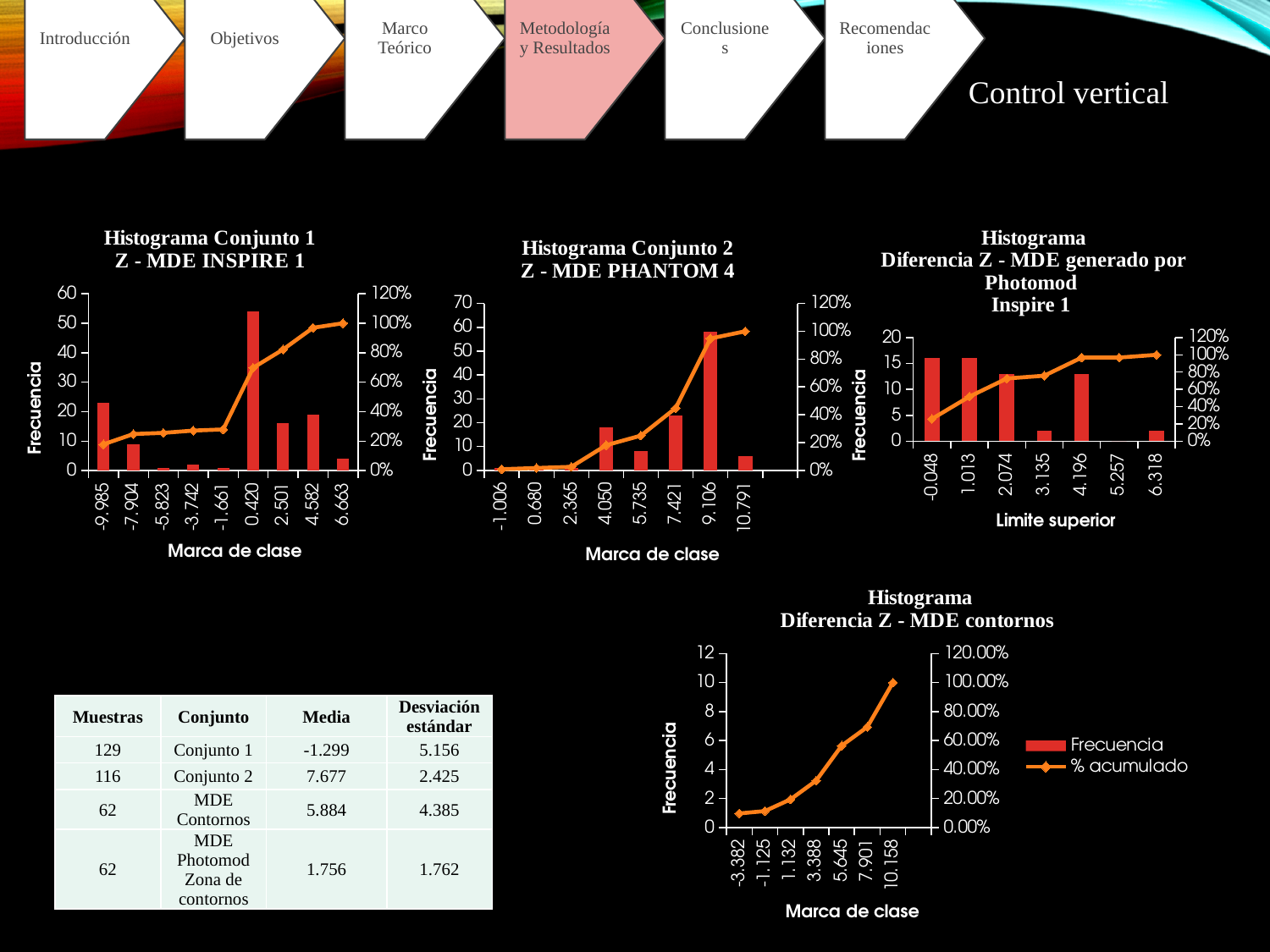

Introducción
Marco Teórico
Metodología y Resultados
Conclusiones
Objetivos
Recomendaciones
Control vertical

### Chart: Histograma Conjunto 1
Z - MDE INSPIRE 1

| Category |  |  |
|---|---|---|
| -9.9845865166766501 | 23.0 | 0.17829457364341086 |
| -7.9036813500100225 | 9.0 | 0.24806201550387597 |
| -5.8227761833433958 | 1.0 | 0.2558139534883721 |
| -3.741871016676769 | 2.0 | 0.2713178294573643 |
| -1.6609658500101423 | 1.0 | 0.27906976744186046 |
| 0.41993931665648443 | 54.0 | 0.6976744186046512 |
| 2.5008444833231112 | 16.0 | 0.8217054263565892 |
| 4.5817496499897379 | 19.0 | 0.9689922480620154 |
| 6.6626548166563646 | 4.0 | 1.0 |

### Chart:  Histograma Diferencia Z - MDE generado por Photomod Inspire 1

| Category |  |  |
|---|---|---|
| -4.843020714361046E-2 | 16.0 | 0.25806451612903225 |
| 1.0125725785692339 | 16.0 | 0.5161290322580645 |
| 2.0735753642820782 | 13.0 | 0.7258064516129032 |
| 3.1345781499949226 | 2.0 | 0.7580645161290323 |
| 4.1955809357077669 | 13.0 | 0.967741935483871 |
| 5.2565837214206113 | 0.0 | 0.967741935483871 |
| 6.3175865071334556 | 2.0 | 1.0 |

### Chart: Histograma Conjunto 2
Z - MDE PHANTOM 4

| Category |  |  |
|---|---|---|
| -1.0055552937404855 | 1.0 | 0.008620689655172414 |
| 0.67968957875825708 | 1.0 | 0.017241379310344827 |
| 2.3649344512569996 | 1.0 | 0.02586206896551724 |
| 4.0501793237557422 | 18.0 | 0.1810344827586207 |
| 5.7354241962544847 | 8.0 | 0.25 |
| 7.4206690687532273 | 23.0 | 0.4482758620689655 |
| 9.1059139412519698 | 58.0 | 0.9482758620689655 |
| 10.791158813750712 | 6.0 | 1.0 |
|  | None | None |

### Chart: Histograma Diferencia Z - MDE contornos

| Category |  |  |
|---|---|---|
| -3.3815970857235698 | 6.0 | 0.0967741935483871 |
| -1.1250256571506725 | 1.0 | 0.11290322580645161 |
| 1.1315457714222248 | 5.0 | 0.1935483870967742 |
| 3.3881171999951221 | 8.0 | 0.3225806451612903 |
| 5.6446886285680193 | 15.0 | 0.5645161290322581 |
| 7.9012600571409166 | 8.0 | 0.6935483870967742 |
| 10.157831485713814 | 19.0 | 1.0 |
| Muestras | Conjunto | Media | Desviación estándar |
| --- | --- | --- | --- |
| 129 | Conjunto 1 | -1.299 | 5.156 |
| 116 | Conjunto 2 | 7.677 | 2.425 |
| 62 | MDE Contornos | 5.884 | 4.385 |
| 62 | MDE Photomod Zona de contornos | 1.756 | 1.762 |